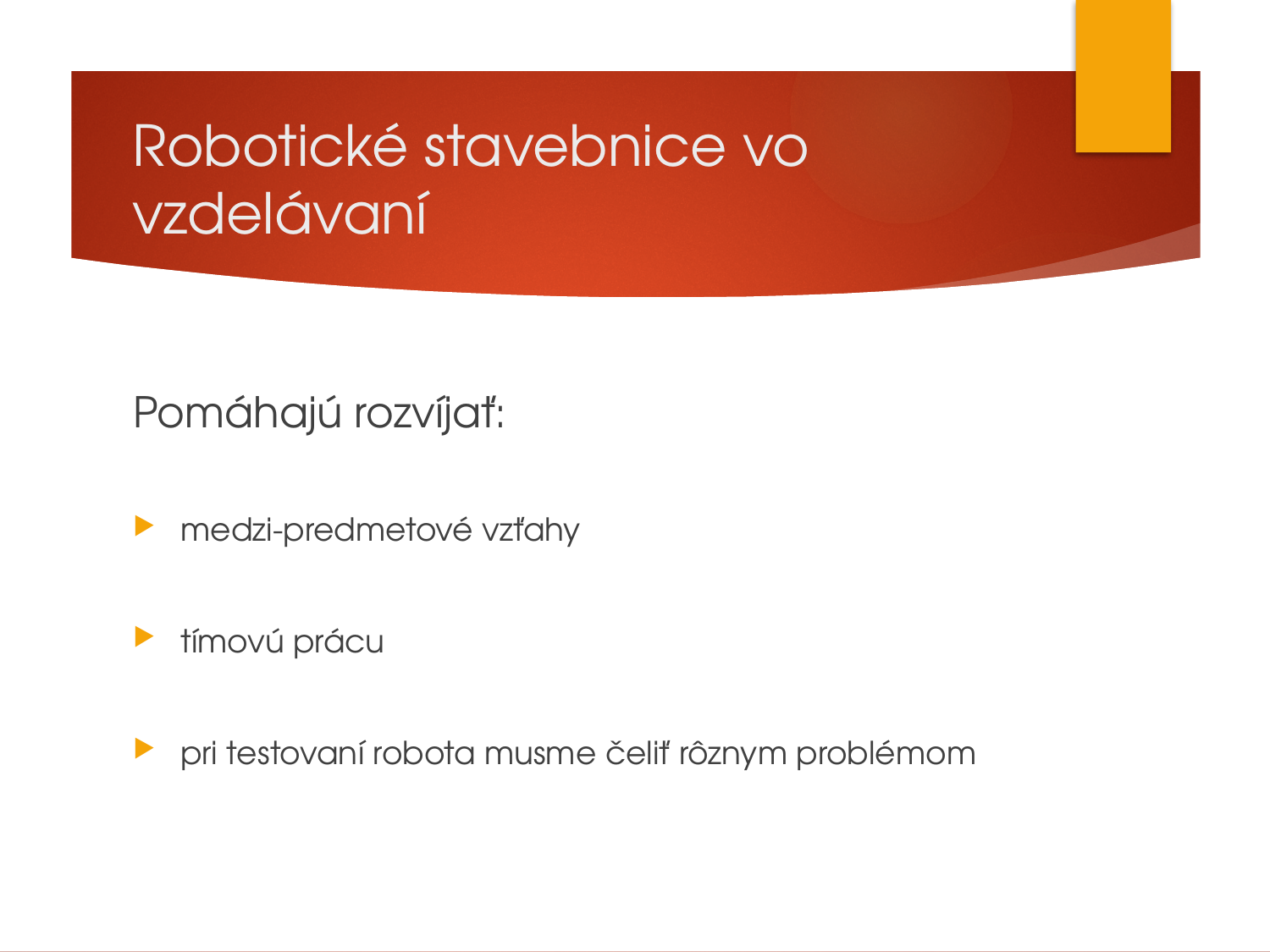

# Robotické stavebnice vo vzdelávaní
Pomáhajú rozvíjať:

medzi-predmetové vzťahy

tímovú prácu

pri testovaní robota musme čeliť rôznym problémom